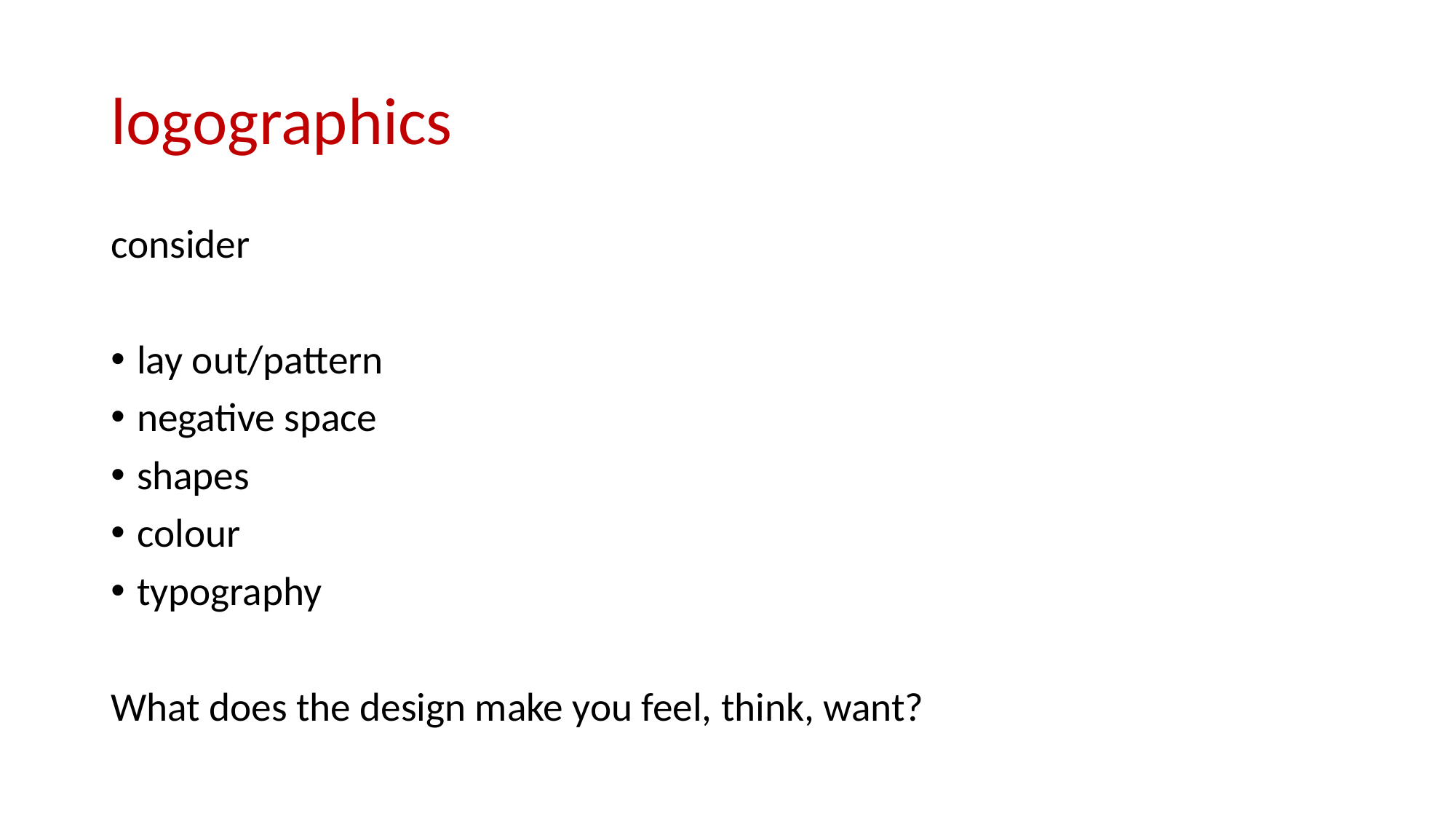

# logographics
consider

lay out/pattern
negative space
shapes
colour
typography

What does the design make you feel, think, want?